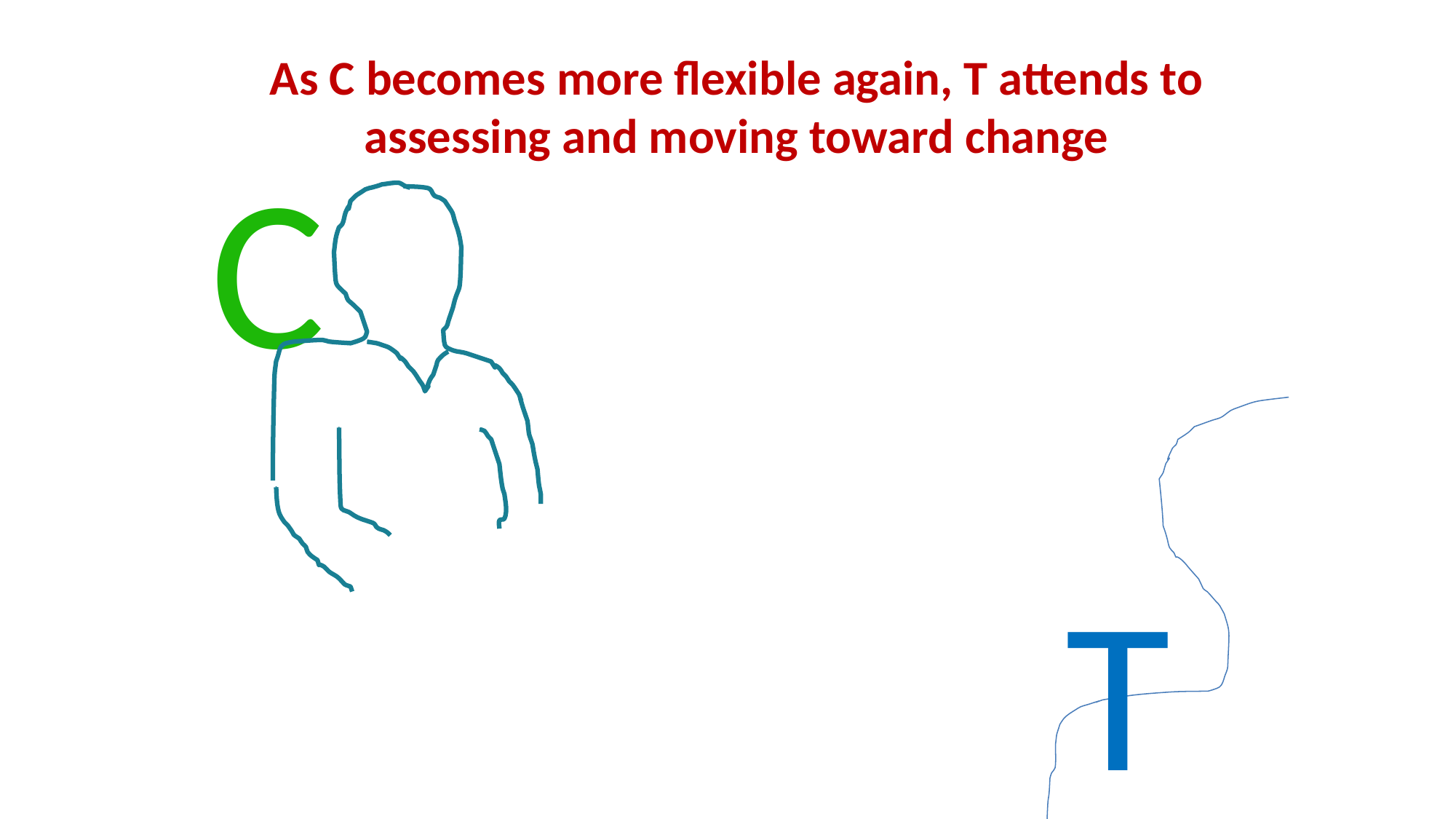

# As C becomes more flexible again, T attends to assessing and moving toward change
C

T